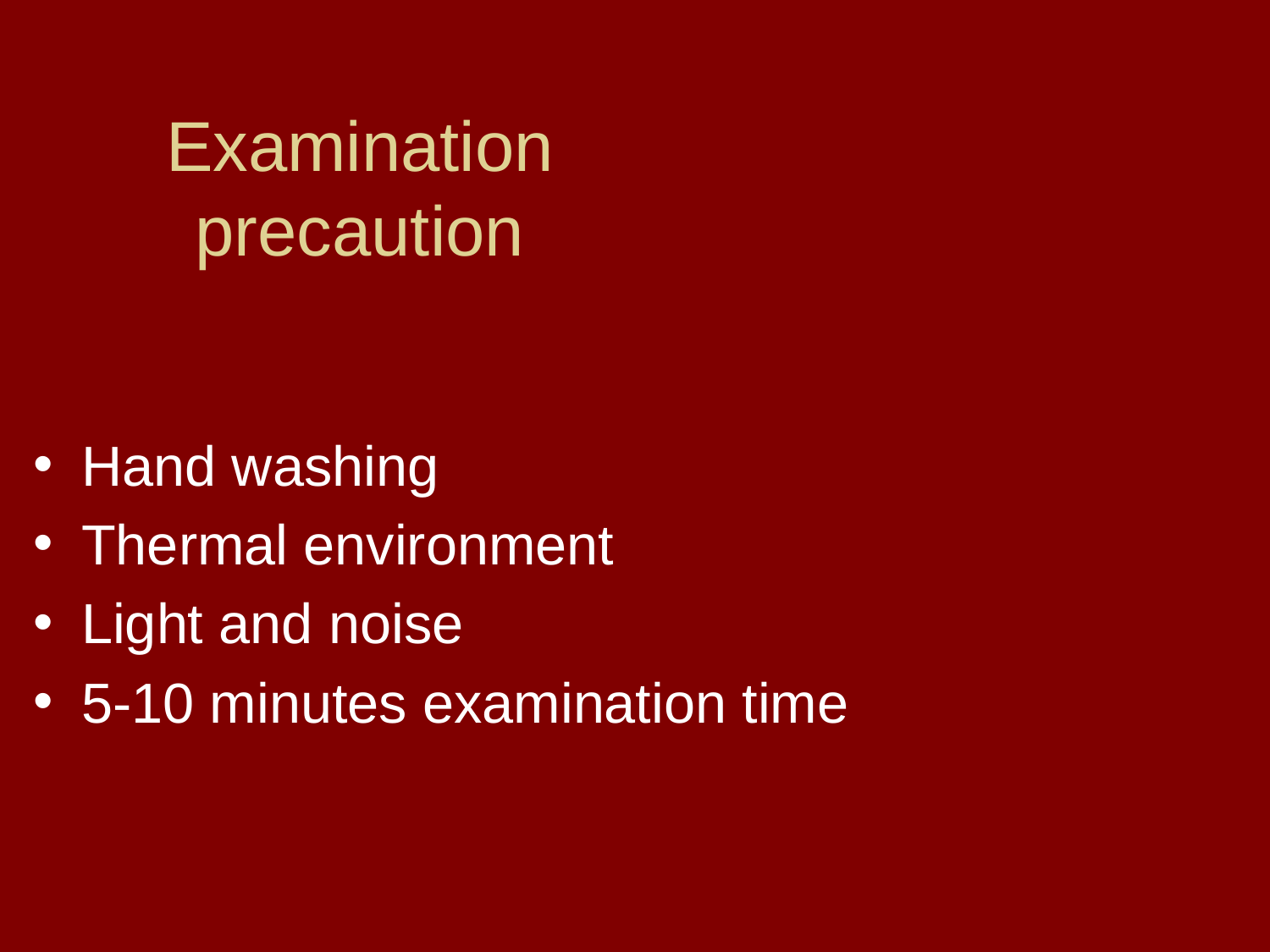

# Examination precaution
Hand washing
Thermal environment
Light and noise
5-10 minutes examination time